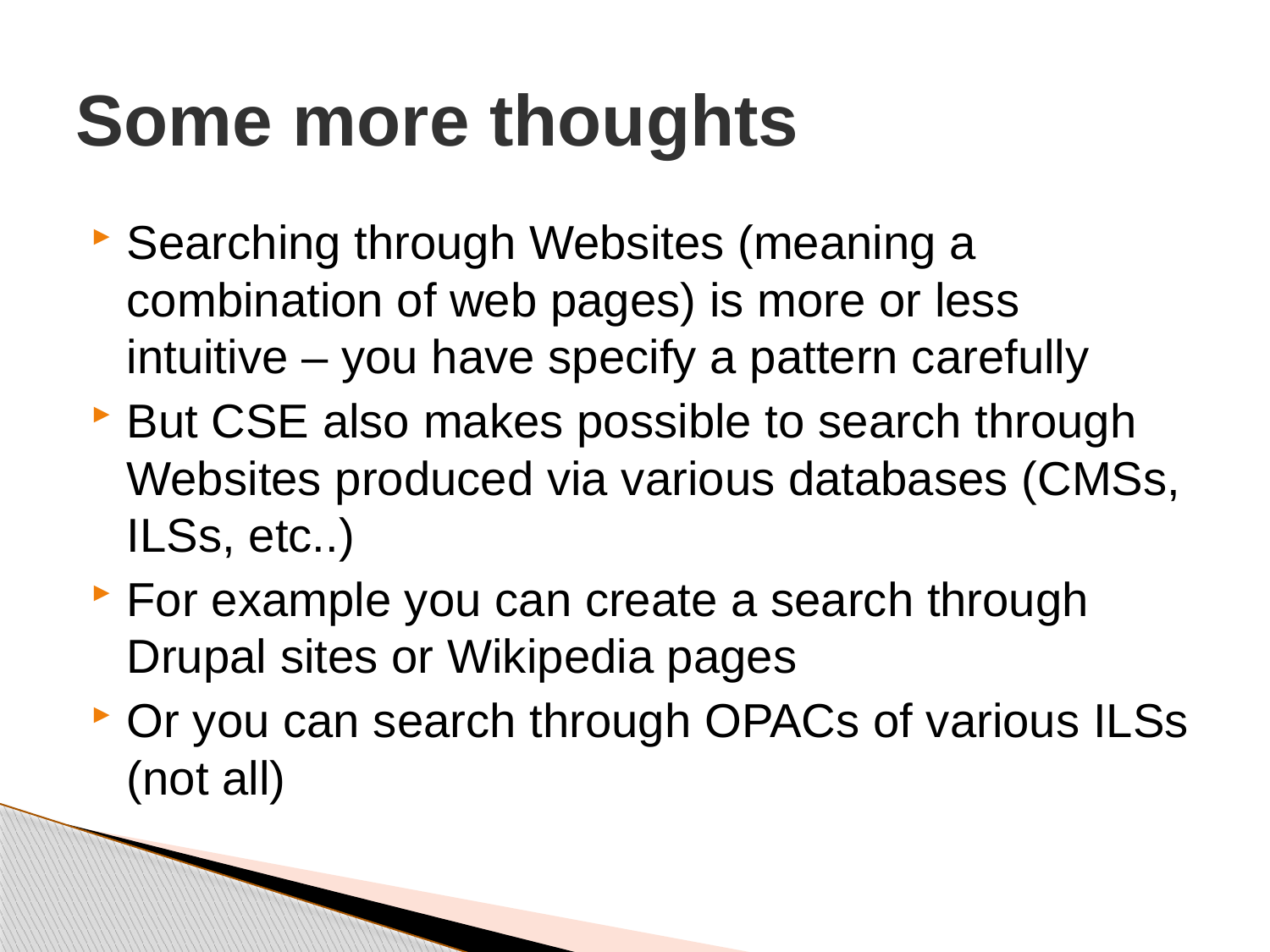

# Some more thoughts
Searching through Websites (meaning a combination of web pages) is more or less intuitive – you have specify a pattern carefully
But CSE also makes possible to search through Websites produced via various databases (CMSs, ILSs, etc..)
For example you can create a search through Drupal sites or Wikipedia pages
Or you can search through OPACs of various ILSs (not all)